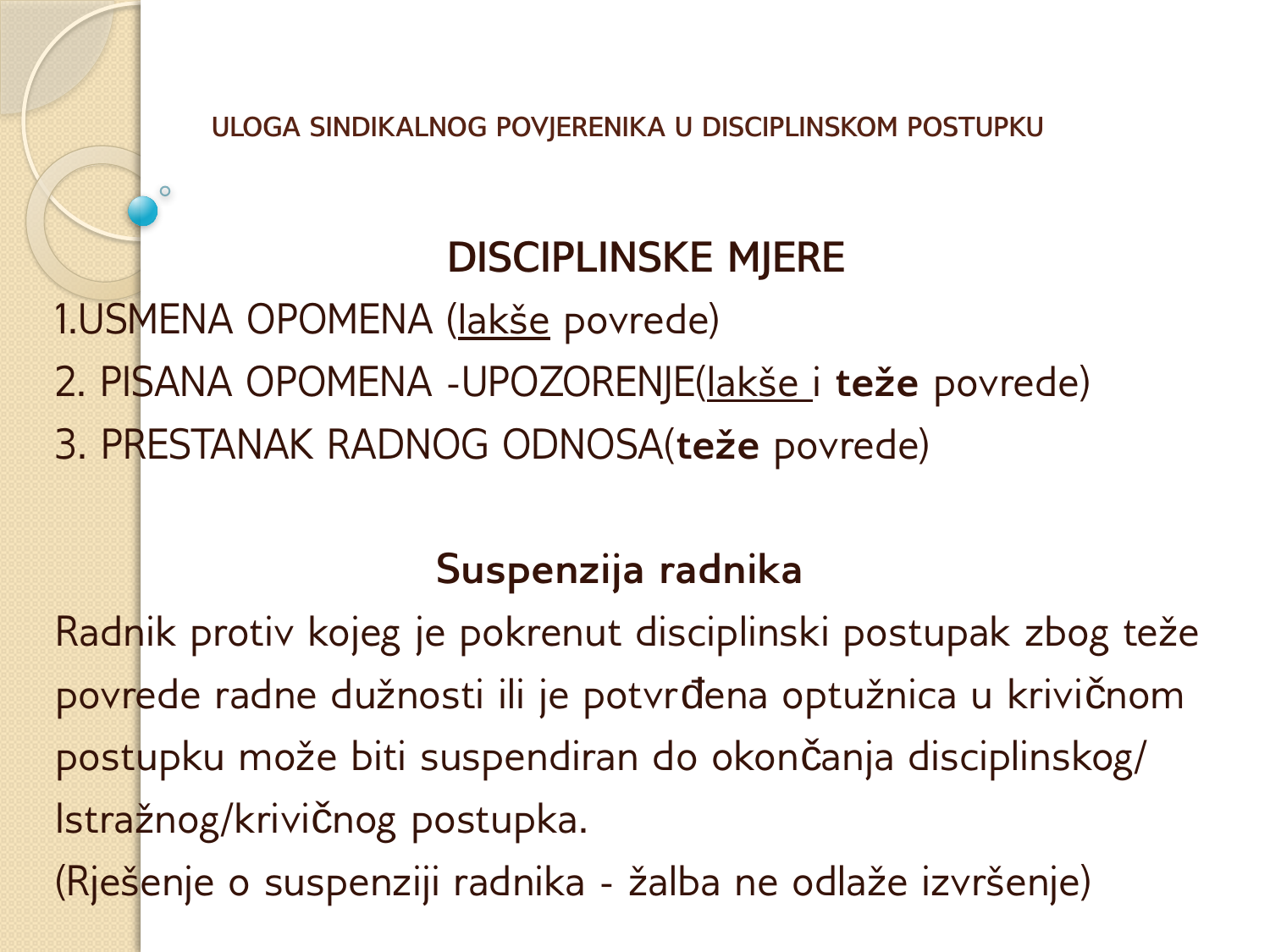

# ULOGA SINDIKALNOG POVJERENIKA U DISCIPLINSKOM POSTUPKU
DISCIPLINSKE MJERE
1.USMENA OPOMENA (lakše povrede)
2. PISANA OPOMENA -UPOZORENJE(lakše i teže povrede)
3. PRESTANAK RADNOG ODNOSA(teže povrede)

                             Suspenzija radnika
Radnik protiv kojeg je pokrenut disciplinski postupak zbog teže
povrede radne dužnosti ili je potvrđena optužnica u krivičnom
postupku može biti suspendiran do okončanja disciplinskog/
Istražnog/krivičnog postupka.
(Rješenje o suspenziji radnika - žalba ne odlaže izvršenje)